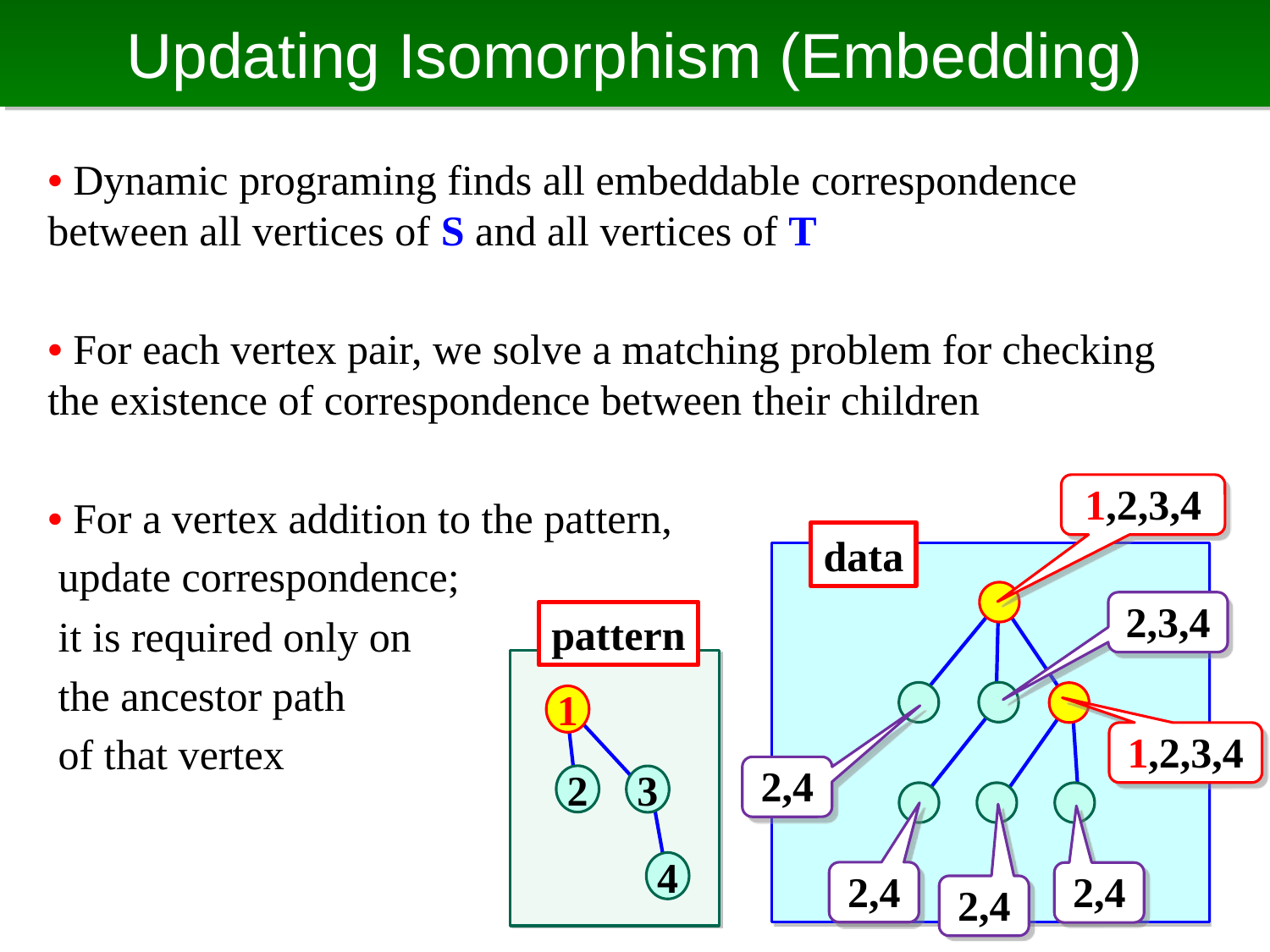

# Updating Isomorphism (Embedding)
• Dynamic programing finds all embeddable correspondence between all vertices of S and all vertices of T

• For each vertex pair, we solve a matching problem for checking the existence of correspondence between their children

• For a vertex addition to the pattern,
 update correspondence;
 it is required only on
 the ancestor path
 of that vertex
1,2,3,4
data

2,3,4
pattern

1

1,2,3,4
2,4
2
3

4
2,4
2,4
2,4